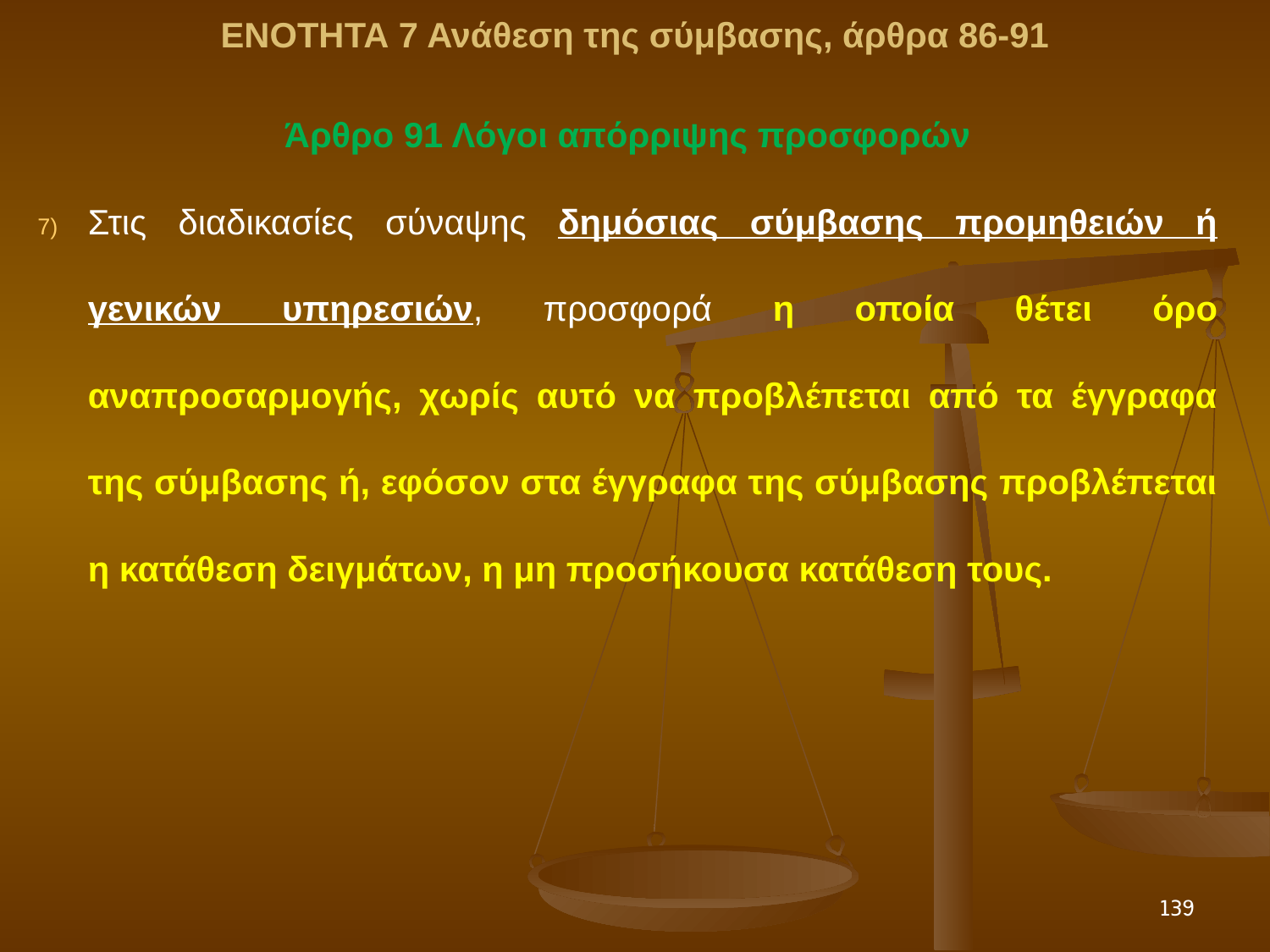

ΕΝΟΤΗΤΑ 7 Ανάθεση της σύμβασης, άρθρα 86-91
Άρθρο 91 Λόγοι απόρριψης προσφορών
Στις διαδικασίες σύναψης δημόσιας σύμβασης προμηθειών ή γενικών υπηρεσιών, προσφορά η οποία θέτει όρο αναπροσαρμογής, χωρίς αυτό να προβλέπεται από τα έγγραφα της σύμβασης ή, εφόσον στα έγγραφα της σύμβασης προβλέπεται η κατάθεση δειγμάτων, η μη προσήκουσα κατάθεση τους.
139